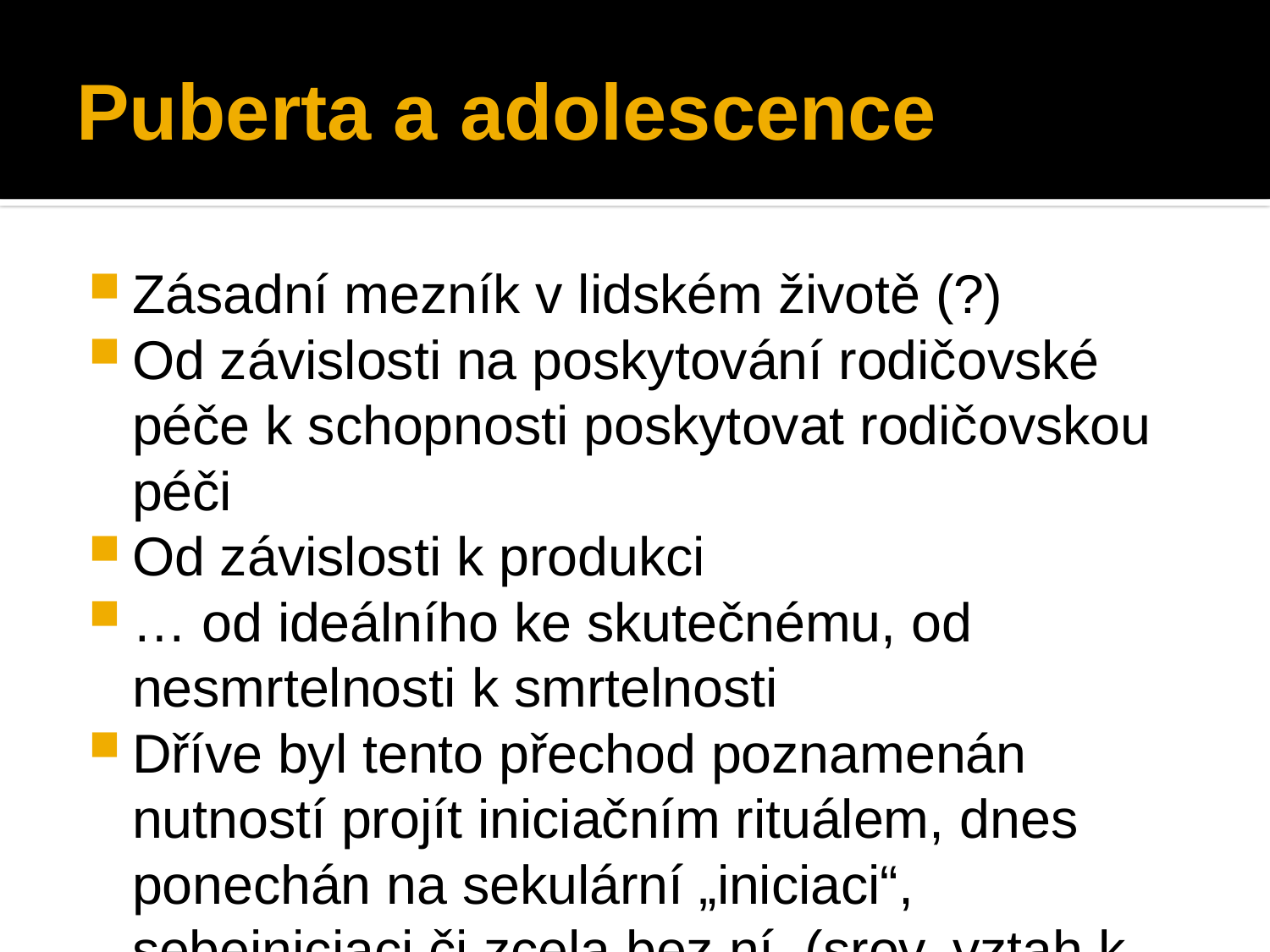

# Puberta a adolescence
Zásadní mezník v lidském životě (?)
Od závislosti na poskytování rodičovské péče k schopnosti poskytovat rodičovskou péči
Od závislosti k produkci
… od ideálního ke skutečnému, od nesmrtelnosti k smrtelnosti
Dříve byl tento přechod poznamenán nutností projít iniciačním rituálem, dnes ponechán na sekulární „iniciaci“, sebeiniciaci či zcela bez ní. (srov. vztah k opojným látkám!)